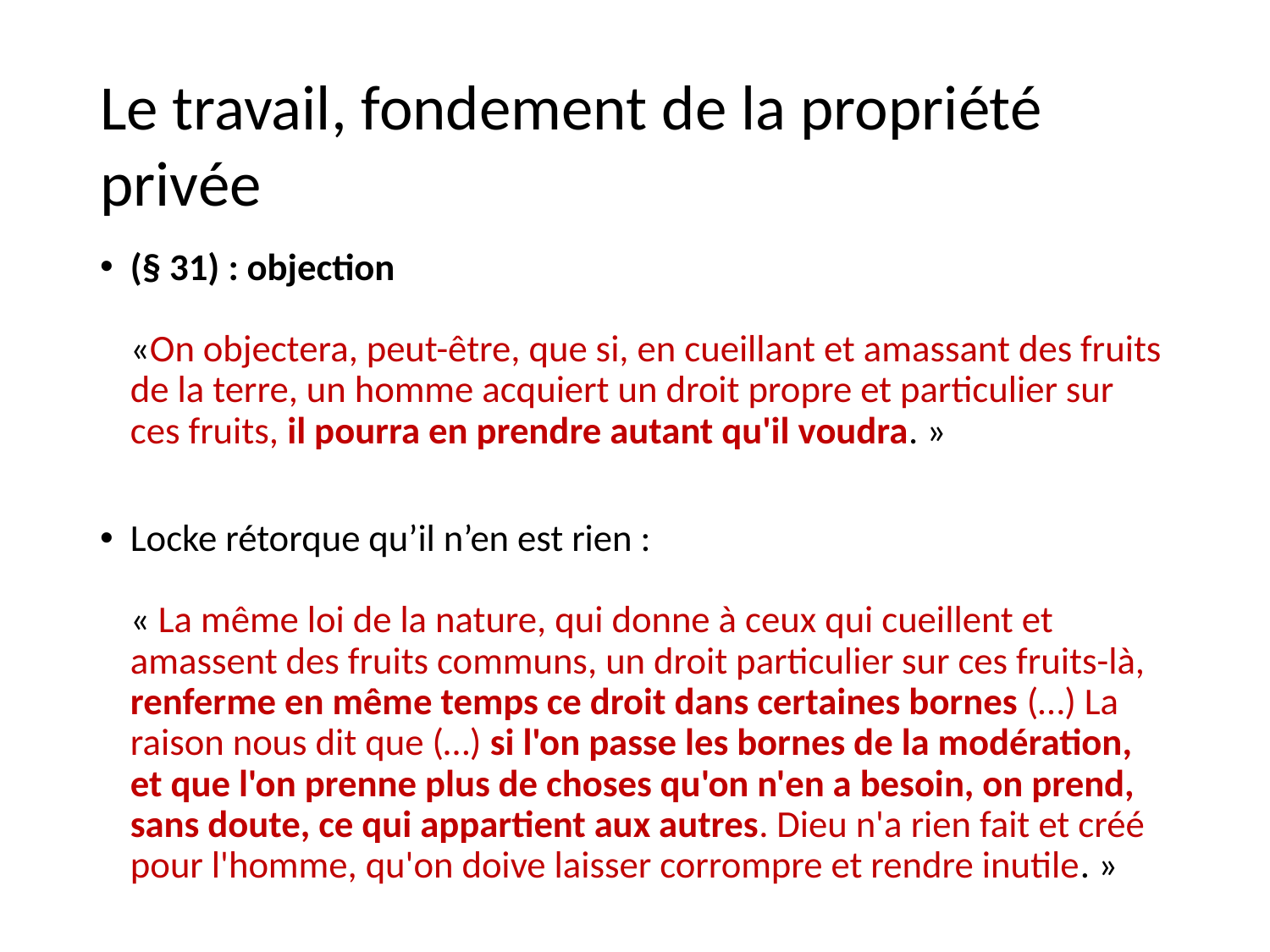

# Le travail, fondement de la propriété privée
(§ 31) : objection
«On objectera, peut-être, que si, en cueillant et amassant des fruits de la terre, un homme acquiert un droit propre et particulier sur ces fruits, il pourra en prendre autant qu'il voudra. »

Locke rétorque qu’il n’en est rien :
« La même loi de la nature, qui donne à ceux qui cueillent et amassent des fruits communs, un droit particulier sur ces fruits-là, renferme en même temps ce droit dans certaines bornes (…) La raison nous dit que (…) si l'on passe les bornes de la modération, et que l'on prenne plus de choses qu'on n'en a besoin, on prend, sans doute, ce qui appartient aux autres. Dieu n'a rien fait et créé pour l'homme, qu'on doive laisser corrompre et rendre inutile. »